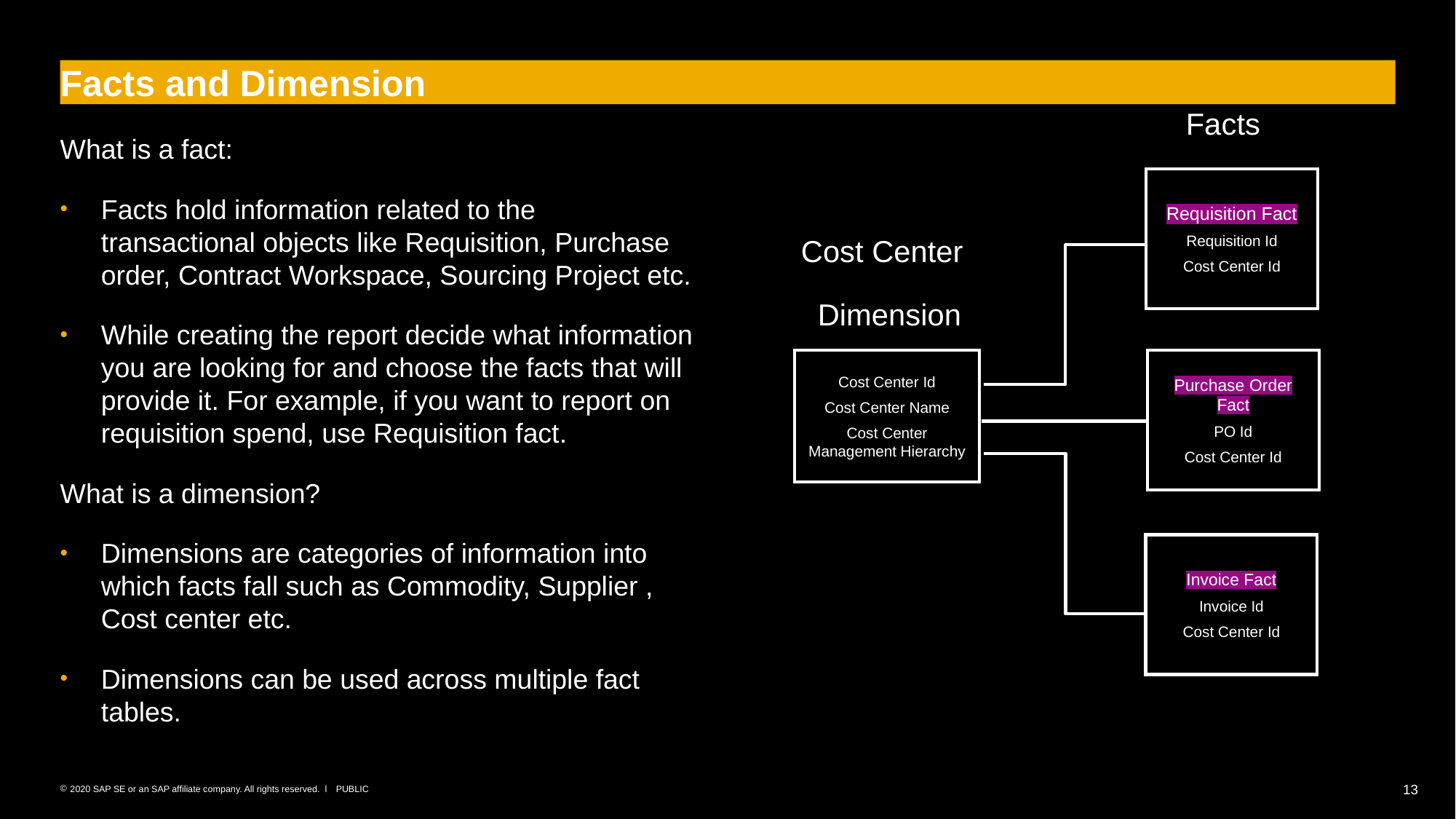

# Facts and Dimension
                                                     Facts

       Cost Center
         Dimension
What is a fact:
Facts hold information related to the transactional objects like Requisition, Purchase order, Contract Workspace, Sourcing Project etc.
While creating the report decide what information you are looking for and choose the facts that will provide it. For example, if you want to report on requisition spend, use Requisition fact.
What is a dimension?
Dimensions are categories of information into which facts fall such as Commodity, Supplier , Cost center etc.
Dimensions can be used across multiple fact tables.

Requisition Fact
Requisition Id
Cost Center Id
Cost Center Id
Cost Center Name
Cost Center Management Hierarchy
Purchase Order Fact
PO Id
Cost Center Id
Invoice Fact
Invoice Id
Cost Center Id